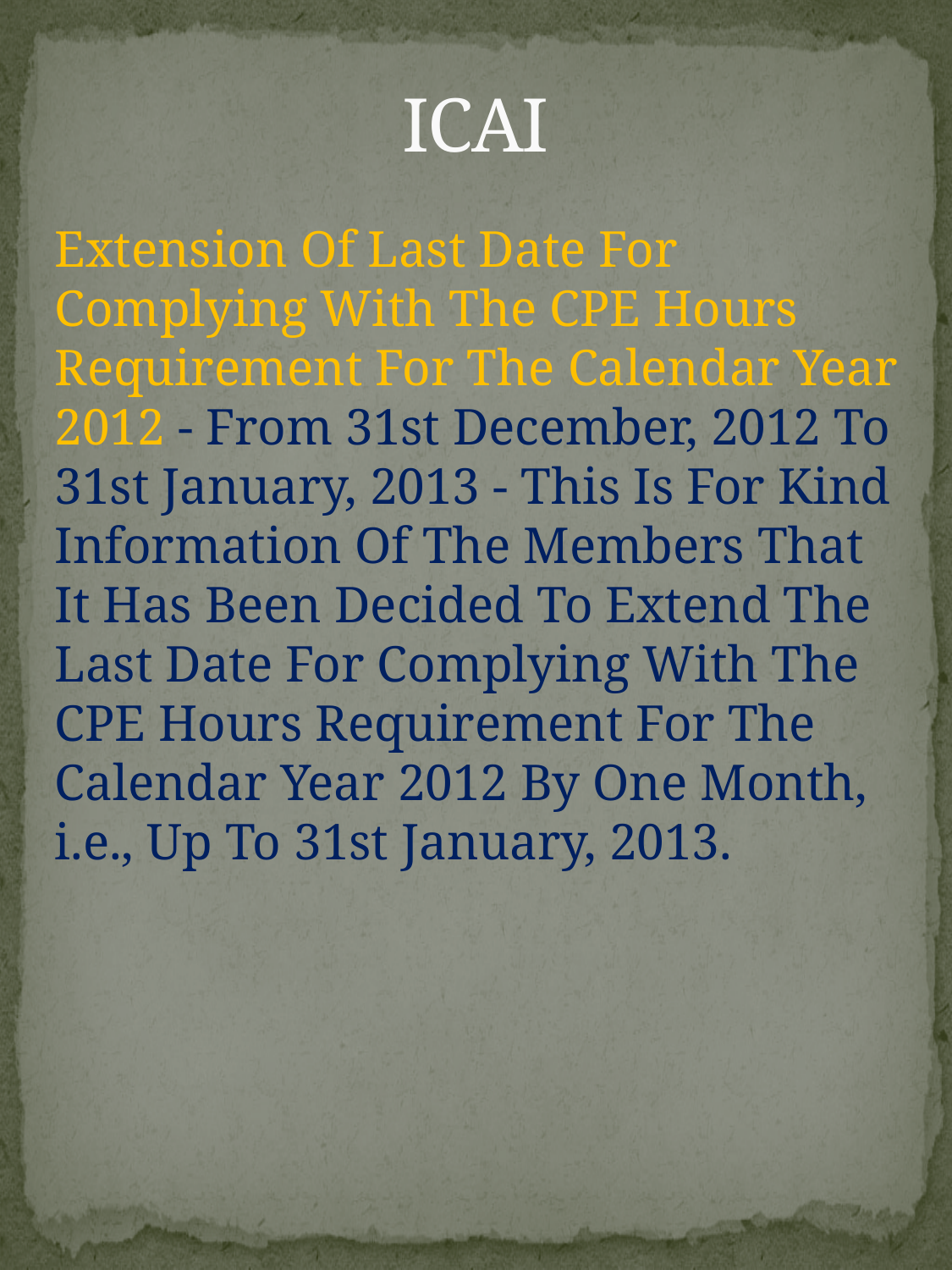

# ICAI
Extension Of Last Date For Complying With The CPE Hours Requirement For The Calendar Year 2012 - From 31st December, 2012 To 31st January, 2013 - This Is For Kind Information Of The Members That It Has Been Decided To Extend The Last Date For Complying With The CPE Hours Requirement For The Calendar Year 2012 By One Month, i.e., Up To 31st January, 2013.